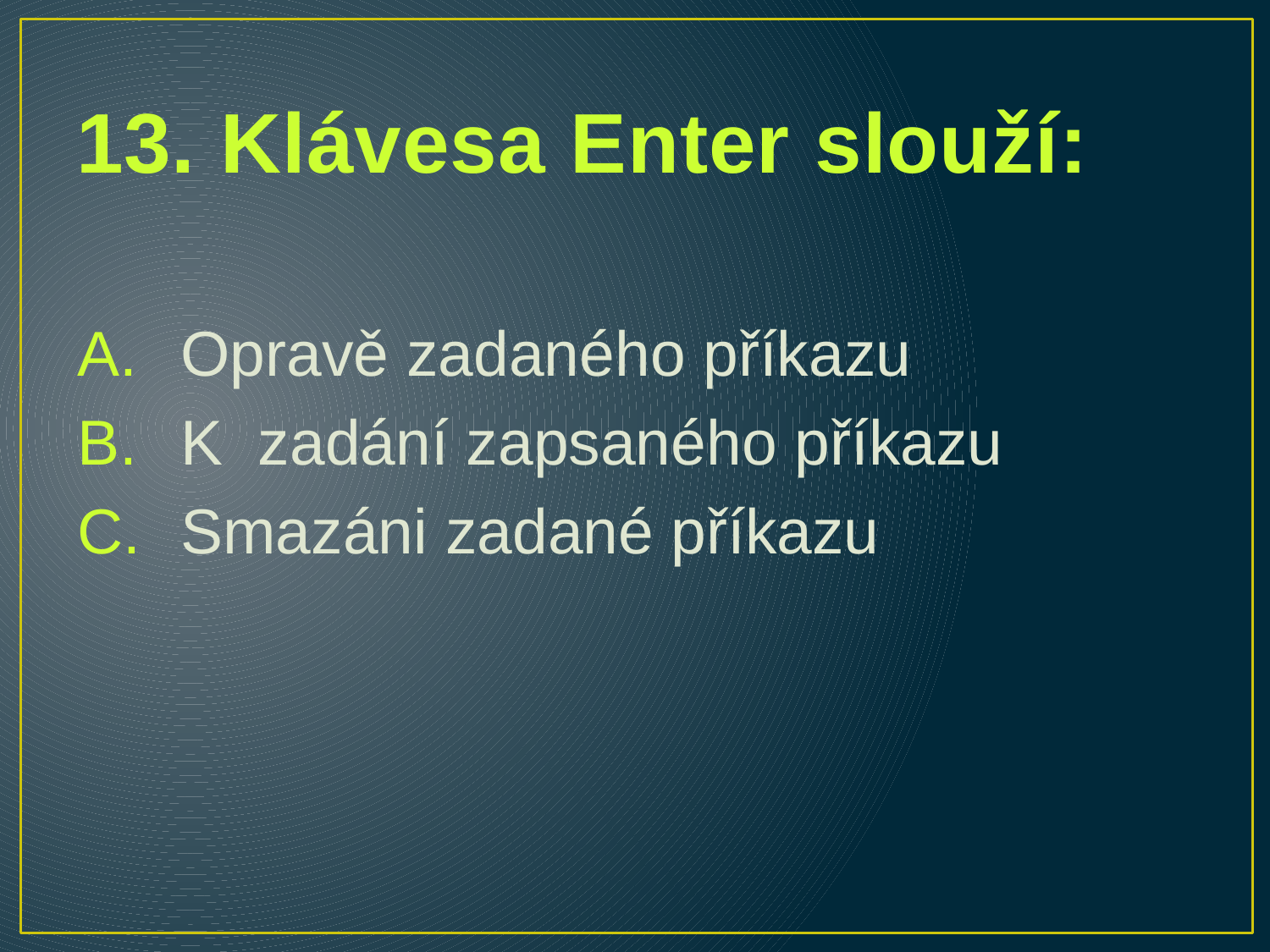

# 13. Klávesa Enter slouží:
Opravě zadaného příkazu
K  zadání zapsaného příkazu
Smazáni zadané příkazu